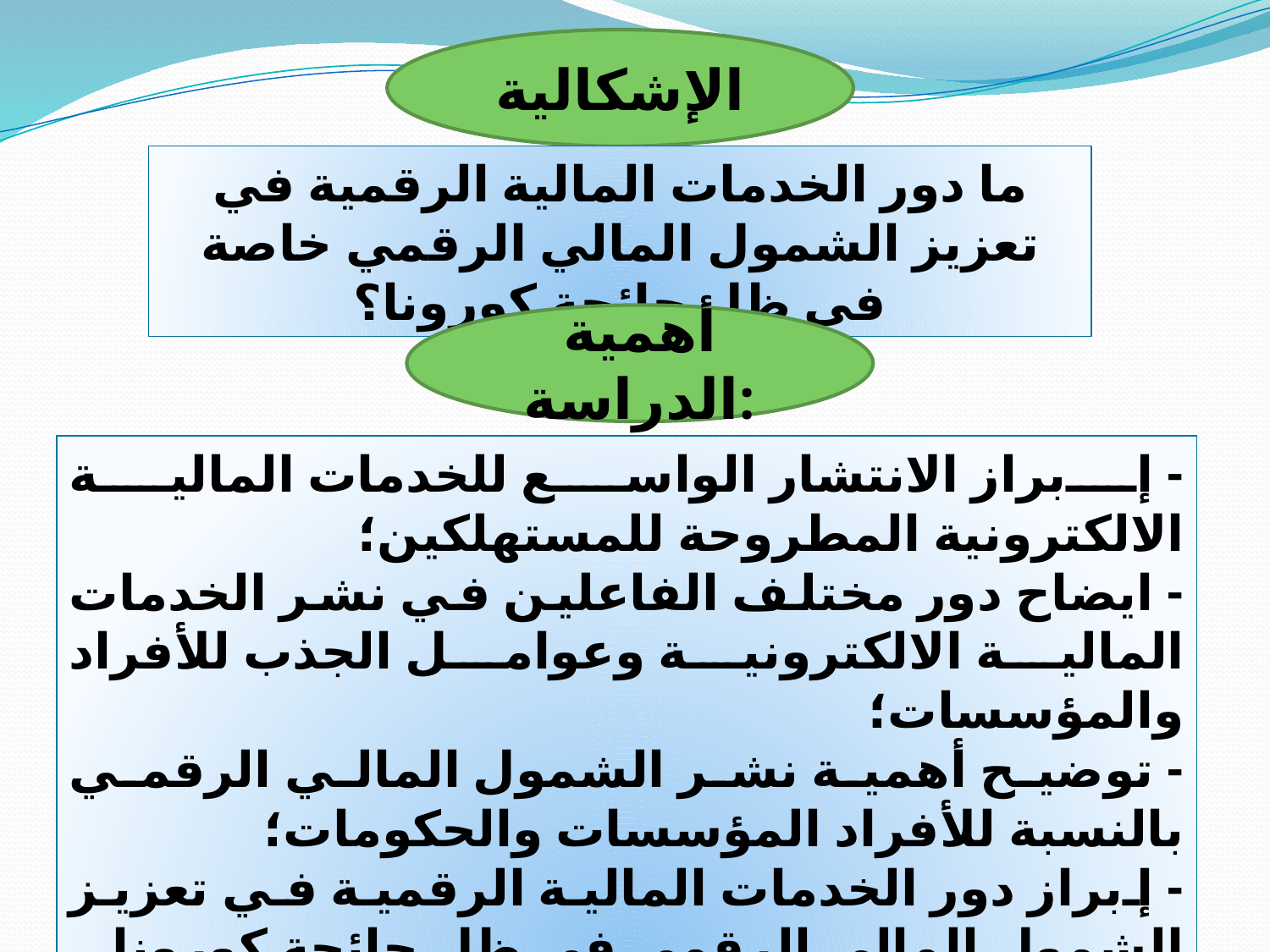

الإشكالية
ما دور الخدمات المالية الرقمية في تعزيز الشمول المالي الرقمي خاصة في ظل جائحة كورونا؟
أهمية الدراسة:
- إبراز الانتشار الواسع للخدمات المالية الالكترونية المطروحة للمستهلكين؛
- ايضاح دور مختلف الفاعلين في نشر الخدمات المالية الالكترونية وعوامل الجذب للأفراد والمؤسسات؛
- توضيح أهمية نشر الشمول المالي الرقمي بالنسبة للأفراد المؤسسات والحكومات؛
- إبراز دور الخدمات المالية الرقمية في تعزيز الشمول المالي الرقمي في ظل جائحة كورونا.